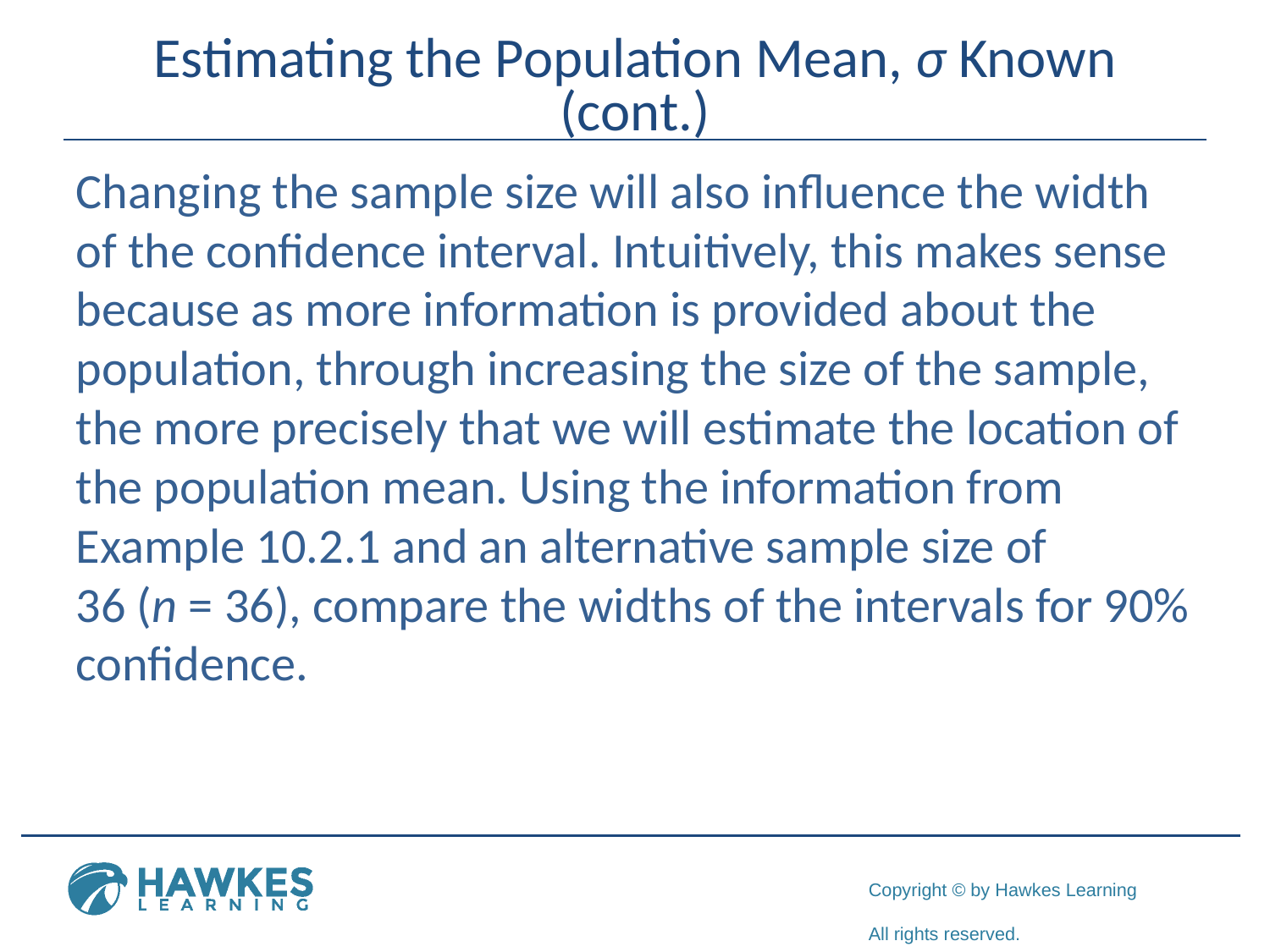

# Estimating the Population Mean, σ Known (cont.)
Changing the sample size will also influence the width of the confidence interval. Intuitively, this makes sense because as more information is provided about the population, through increasing the size of the sample, the more precisely that we will estimate the location of the population mean. Using the information from Example 10.2.1 and an alternative sample size of          36 (n = 36), compare the widths of the intervals for 90% confidence.